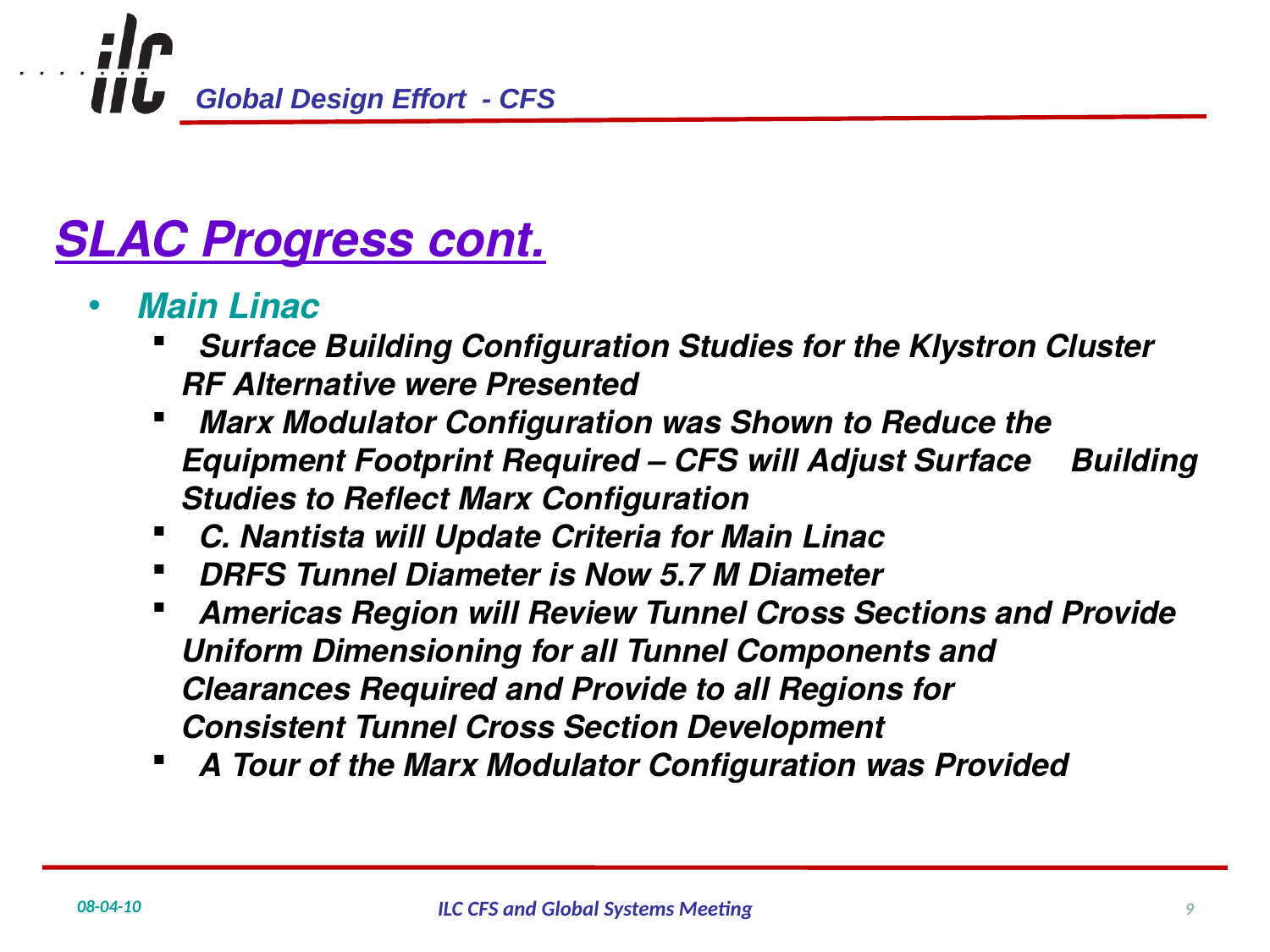

SLAC Progress cont.

  Main Linac
  Surface Building Configuration Studies for the Klystron Cluster 	RF Alternative were Presented
  Marx Modulator Configuration was Shown to Reduce the 	Equipment Footprint Required – CFS will Adjust Surface 	Building Studies to Reflect Marx Configuration
  C. Nantista will Update Criteria for Main Linac
  DRFS Tunnel Diameter is Now 5.7 M Diameter
  Americas Region will Review Tunnel Cross Sections and Provide 	Uniform Dimensioning for all Tunnel Components and 	Clearances Required and Provide to all Regions for 	Consistent Tunnel Cross Section Development
  A Tour of the Marx Modulator Configuration was Provided
9